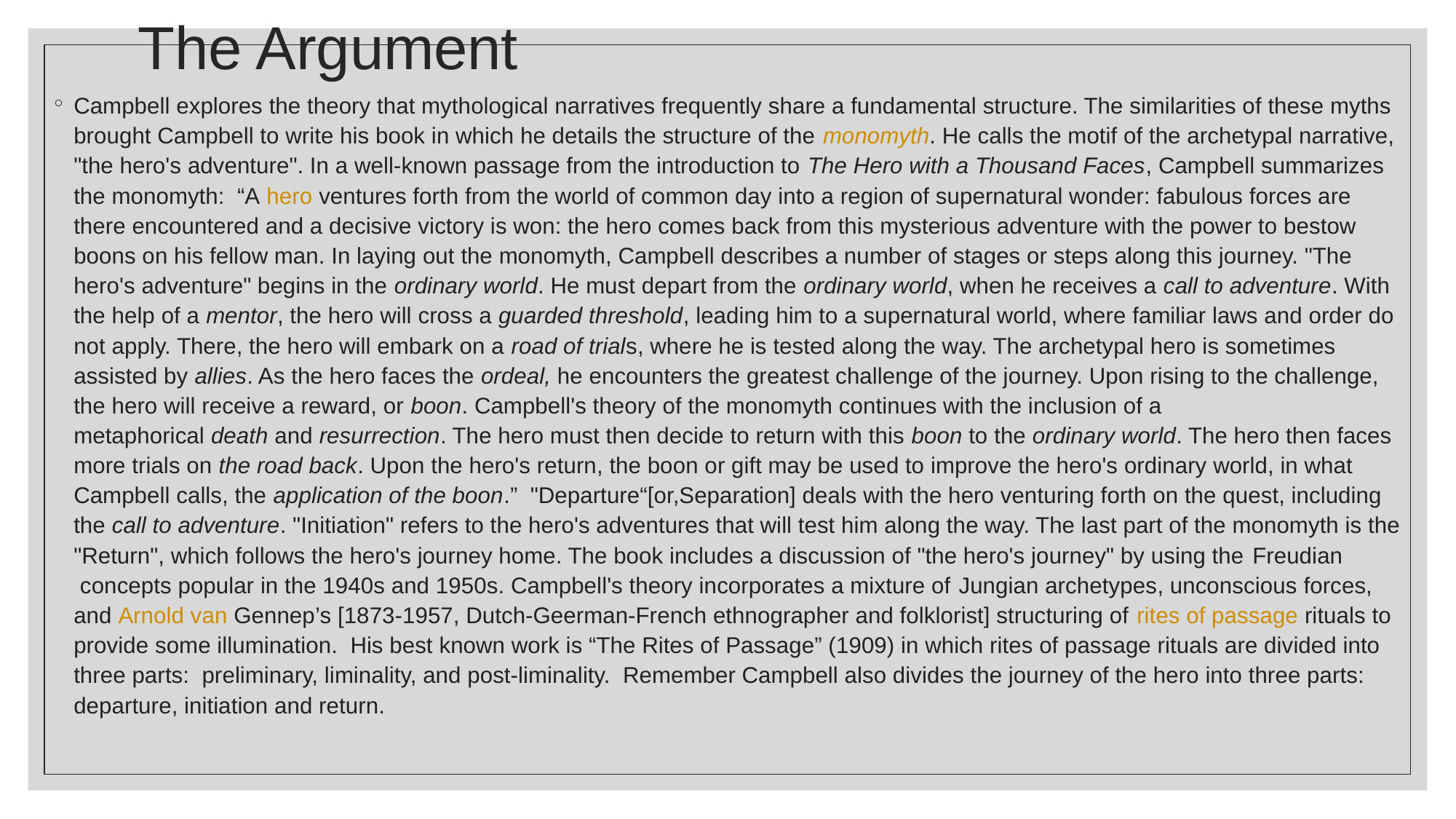

# The Argument
Campbell explores the theory that mythological narratives frequently share a fundamental structure. The similarities of these myths brought Campbell to write his book in which he details the structure of the monomyth. He calls the motif of the archetypal narrative, "the hero's adventure". In a well-known passage from the introduction to The Hero with a Thousand Faces, Campbell summarizes the monomyth:  “A hero ventures forth from the world of common day into a region of supernatural wonder: fabulous forces are there encountered and a decisive victory is won: the hero comes back from this mysterious adventure with the power to bestow boons on his fellow man. In laying out the monomyth, Campbell describes a number of stages or steps along this journey. "The hero's adventure" begins in the ordinary world. He must depart from the ordinary world, when he receives a call to adventure. With the help of a mentor, the hero will cross a guarded threshold, leading him to a supernatural world, where familiar laws and order do not apply. There, the hero will embark on a road of trials, where he is tested along the way. The archetypal hero is sometimes assisted by allies. As the hero faces the ordeal, he encounters the greatest challenge of the journey. Upon rising to the challenge, the hero will receive a reward, or boon. Campbell's theory of the monomyth continues with the inclusion of a metaphorical death and resurrection. The hero must then decide to return with this boon to the ordinary world. The hero then faces more trials on the road back. Upon the hero's return, the boon or gift may be used to improve the hero's ordinary world, in what Campbell calls, the application of the boon.”  "Departure“[or,Separation] deals with the hero venturing forth on the quest, including the call to adventure. "Initiation" refers to the hero's adventures that will test him along the way. The last part of the monomyth is the "Return", which follows the hero's journey home. The book includes a discussion of "the hero's journey" by using the Freudian concepts popular in the 1940s and 1950s. Campbell's theory incorporates a mixture of Jungian archetypes, unconscious forces, and Arnold van Gennep’s [1873-1957, Dutch-Geerman-French ethnographer and folklorist] structuring of rites of passage rituals to provide some illumination.  His best known work is “The Rites of Passage” (1909) in which rites of passage rituals are divided into three parts:  preliminary, liminality, and post-liminality.  Remember Campbell also divides the journey of the hero into three parts:  departure, initiation and return.